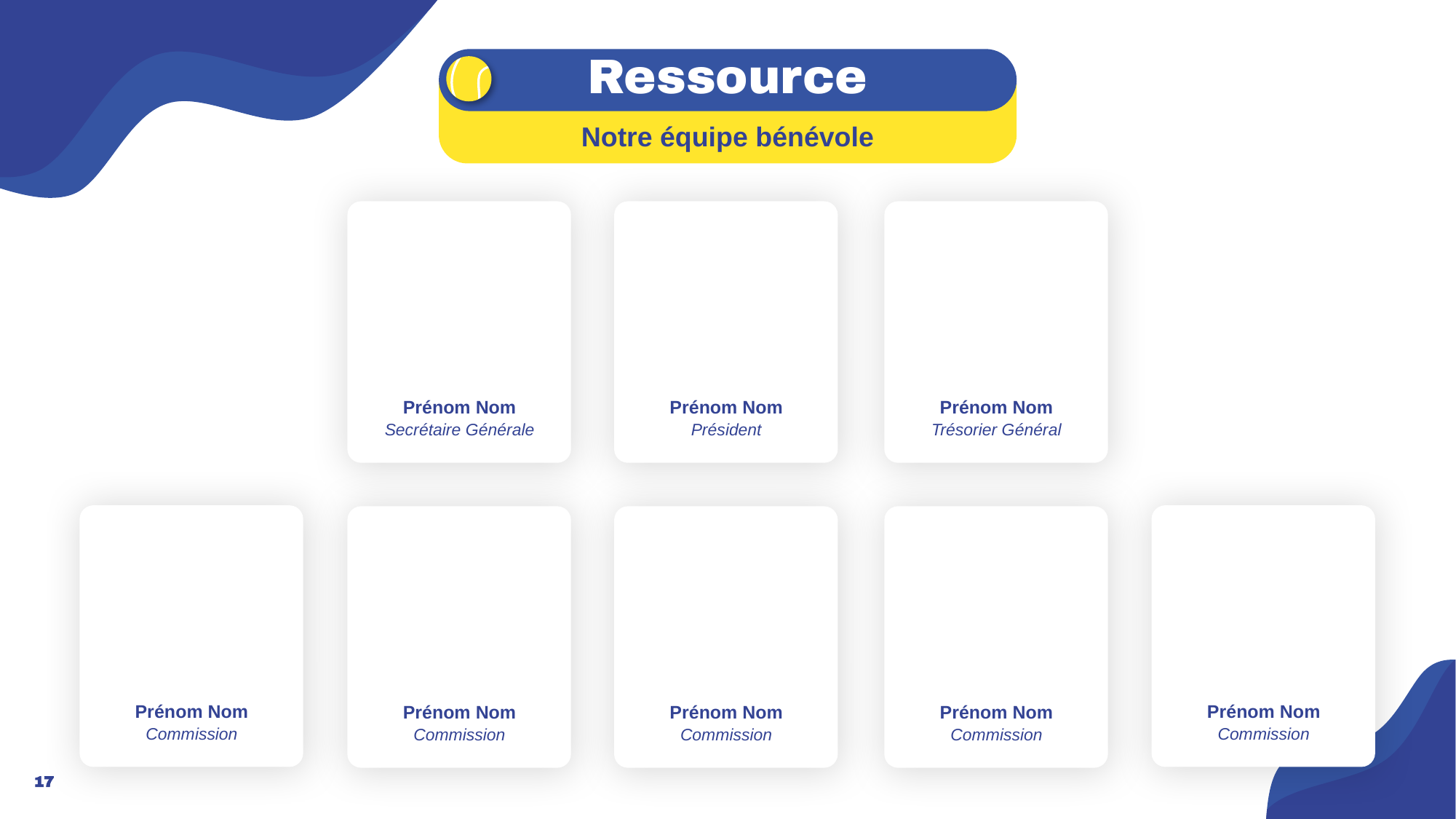

Ressource

Notre équipe bénévole

Prénom Nom
Secrétaire Générale
Prénom Nom
Président
Prénom Nom
Trésorier Général

Prénom Nom
Commission
Prénom Nom
Commission
Prénom Nom
Commission
Prénom Nom
Commission
Prénom Nom
Commission
17